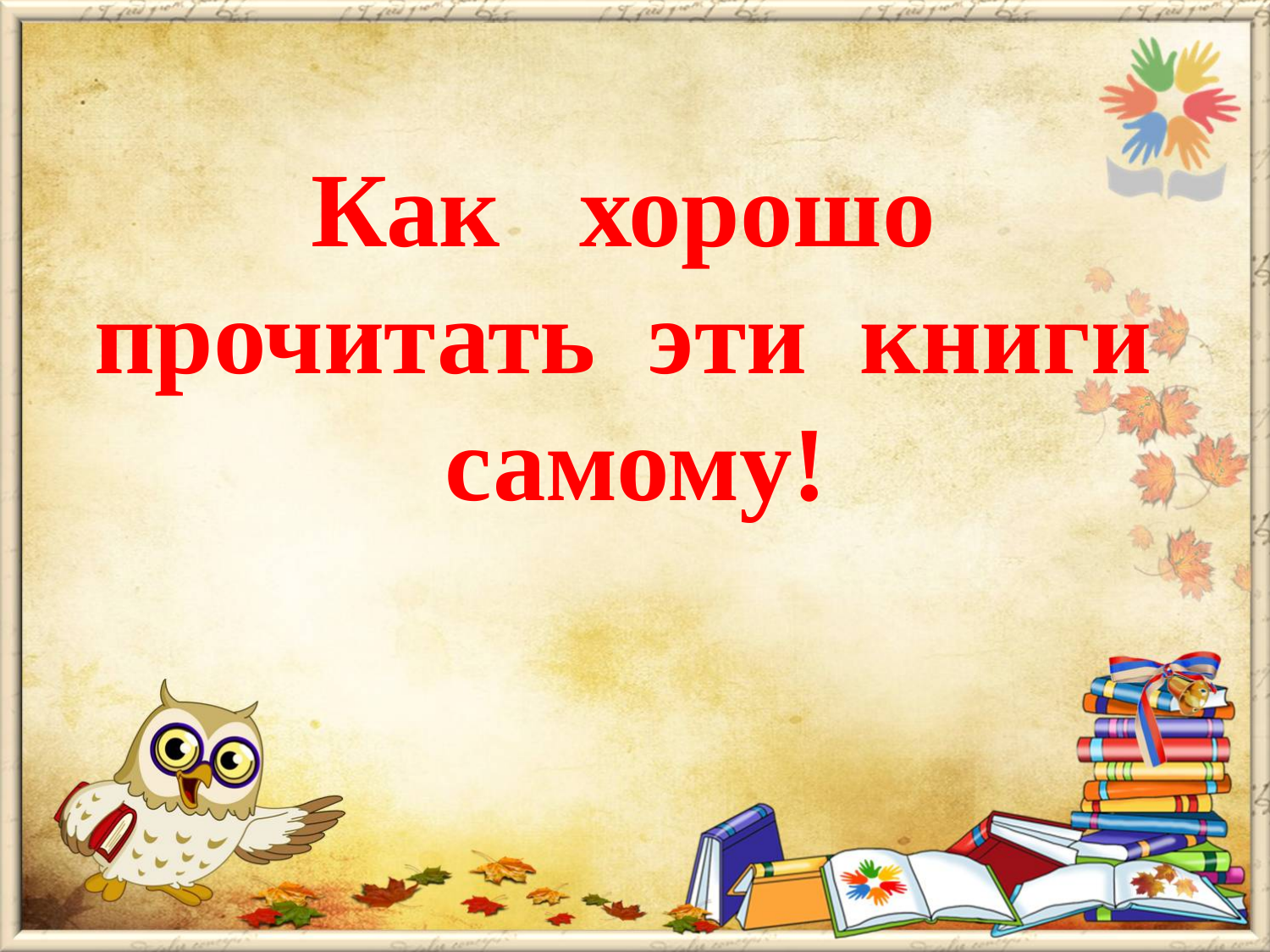

# Как   хорошо прочитать  эти  книги самому!